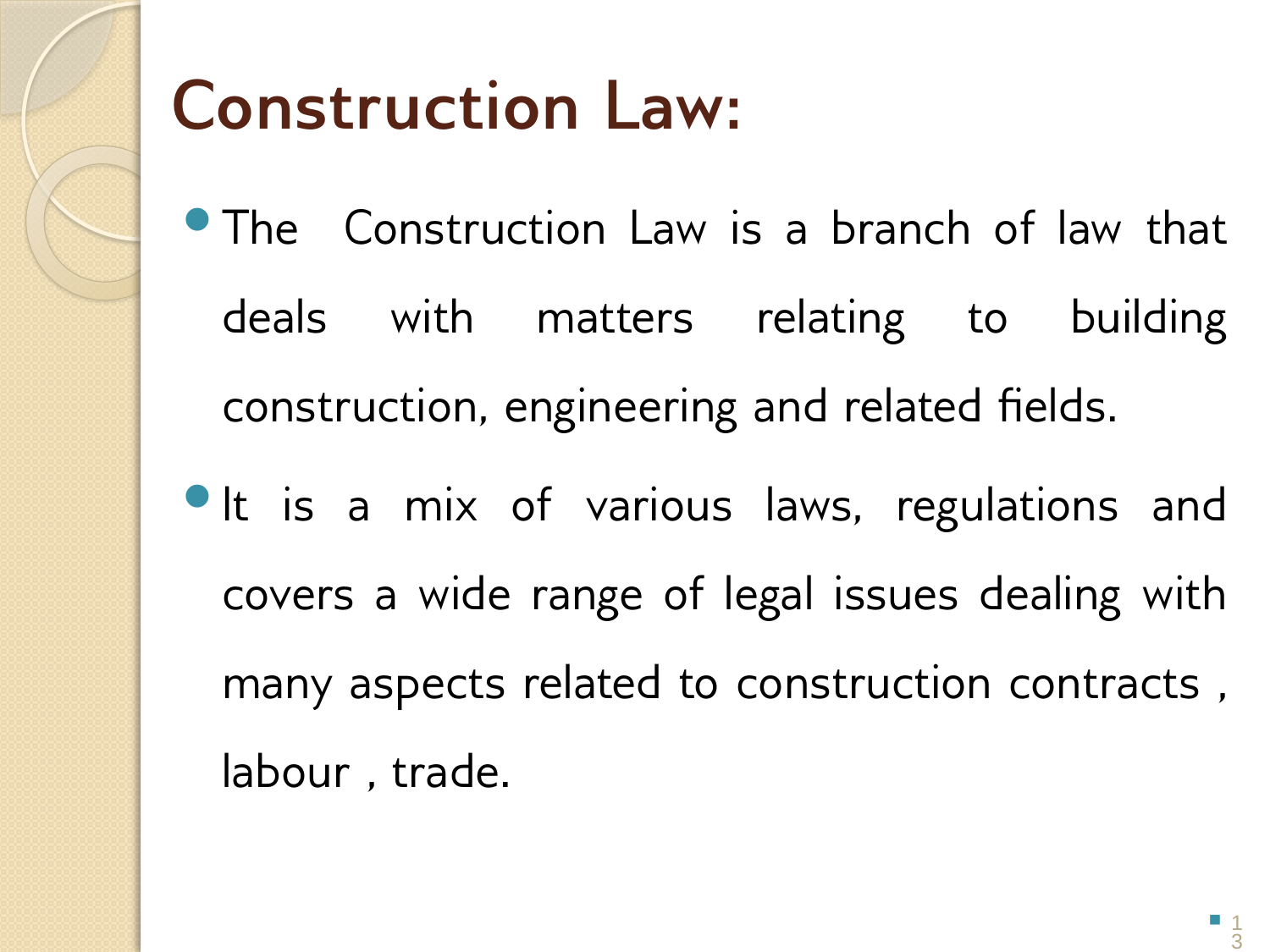

# Construction Law:
The  Construction Law is a branch of law that deals with matters relating to building construction, engineering and related fields.
It is a mix of various laws, regulations and covers a wide range of legal issues dealing with many aspects related to construction contracts , labour , trade.
13